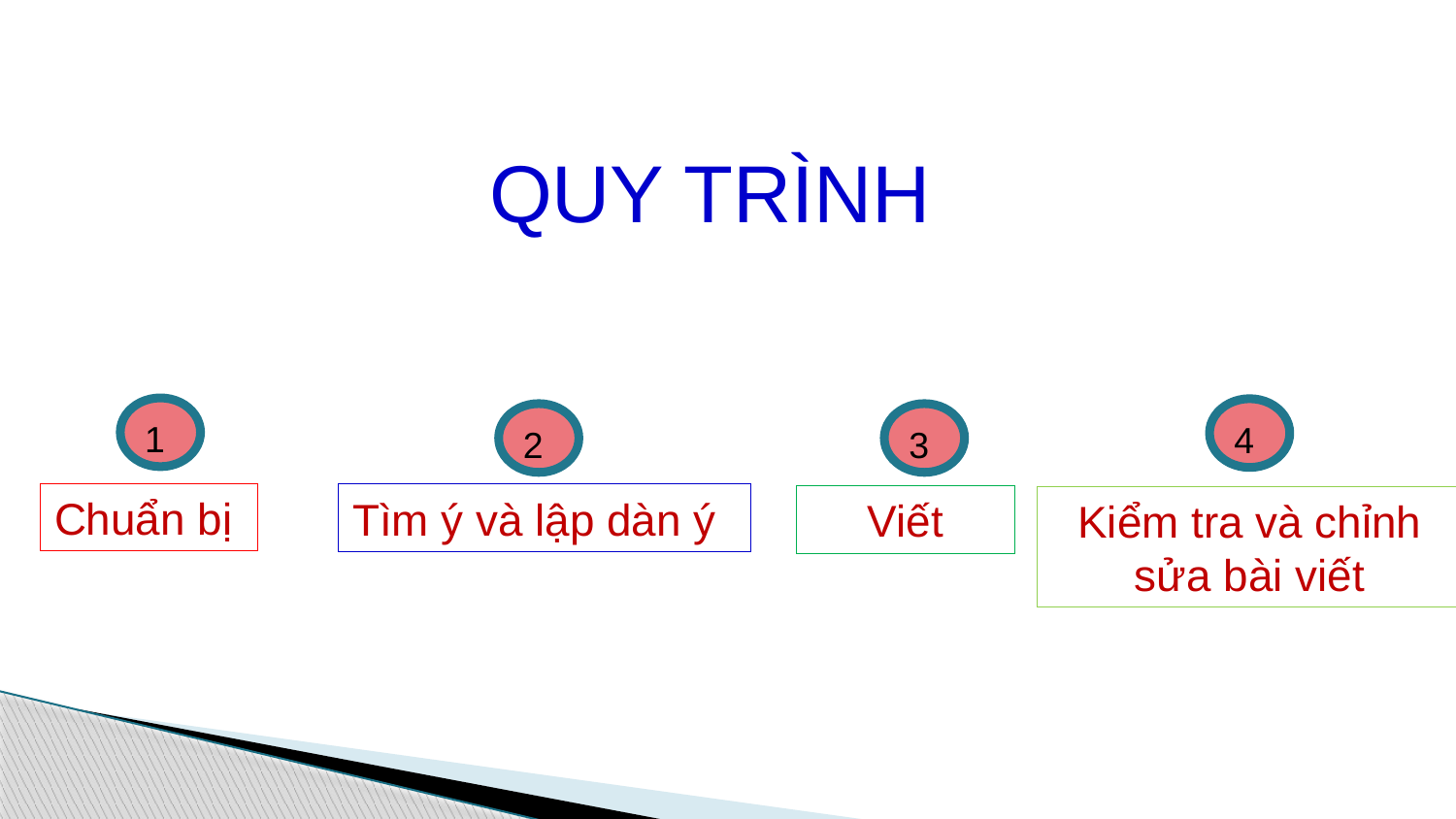

QUY TRÌNH

 1
Chuẩn bị

 4

 2
Tìm ý và lập dàn ý

 3
Viết
Kiểm tra và chỉnh sửa bài viết